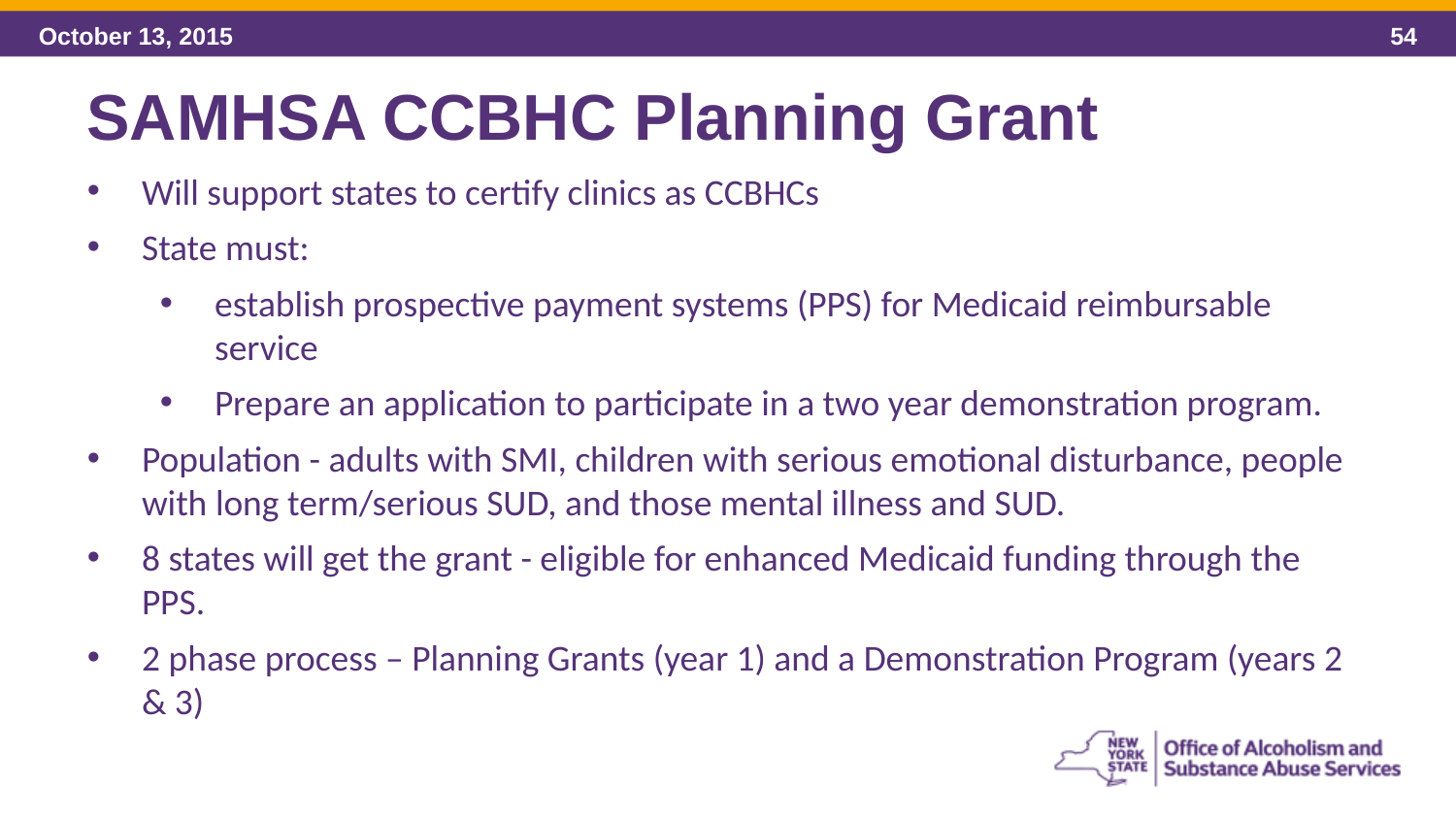

SAMHSA CCBHC Planning Grant
Will support states to certify clinics as CCBHCs
State must:
establish prospective payment systems (PPS) for Medicaid reimbursable service
Prepare an application to participate in a two year demonstration program.
Population - adults with SMI, children with serious emotional disturbance, people with long term/serious SUD, and those mental illness and SUD.
8 states will get the grant - eligible for enhanced Medicaid funding through the PPS.
2 phase process – Planning Grants (year 1) and a Demonstration Program (years 2 & 3)